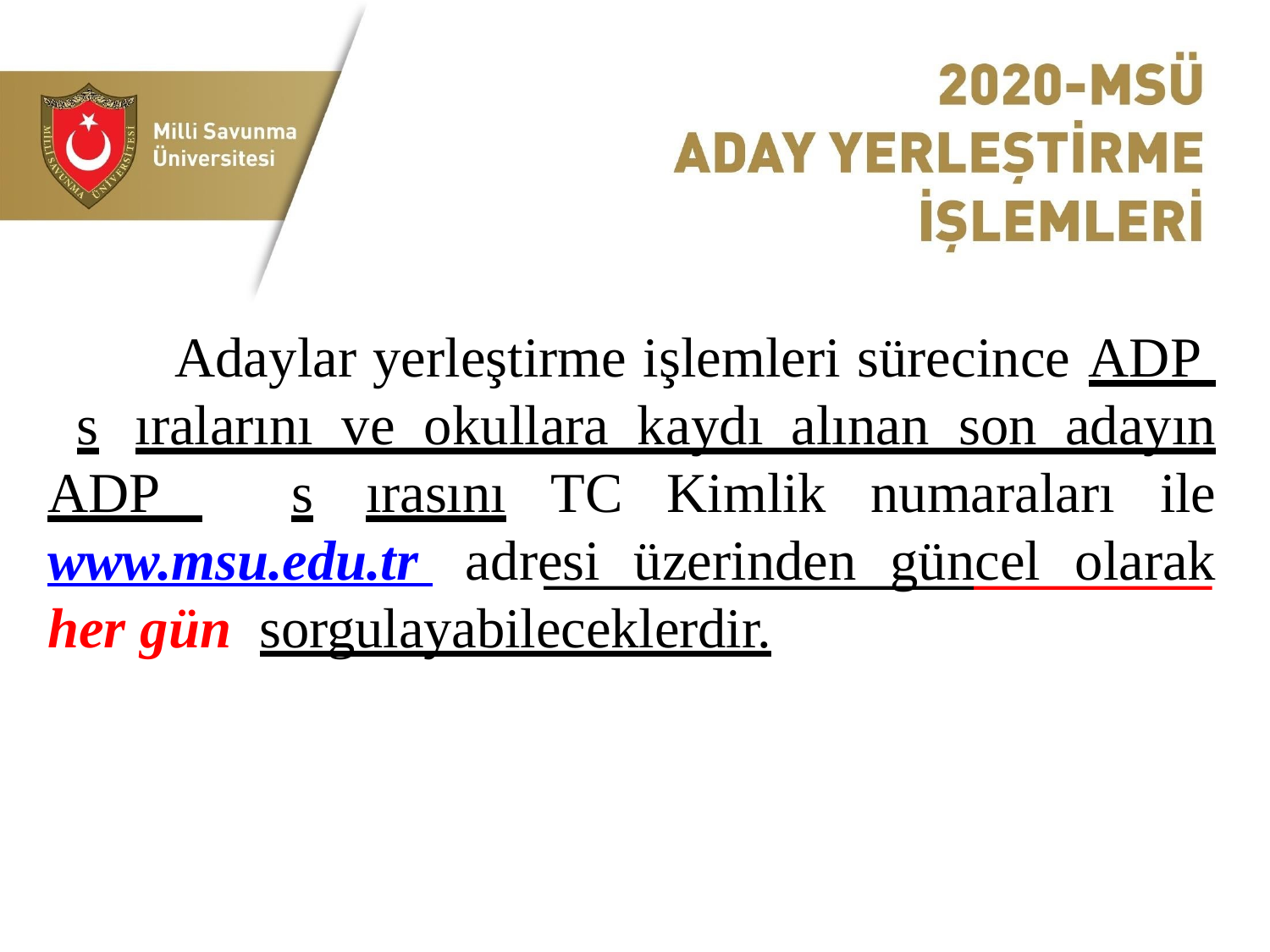

Adaylar yerleştirme işlemleri sürecince ADP   s ıralarını ve okullara kaydı alınan son adayın ADP   s ırasını TC Kimlik numaraları ile www.msu.edu.tr  adresi üzerinden güncel olarak her gün  sorgulayabileceklerdir.